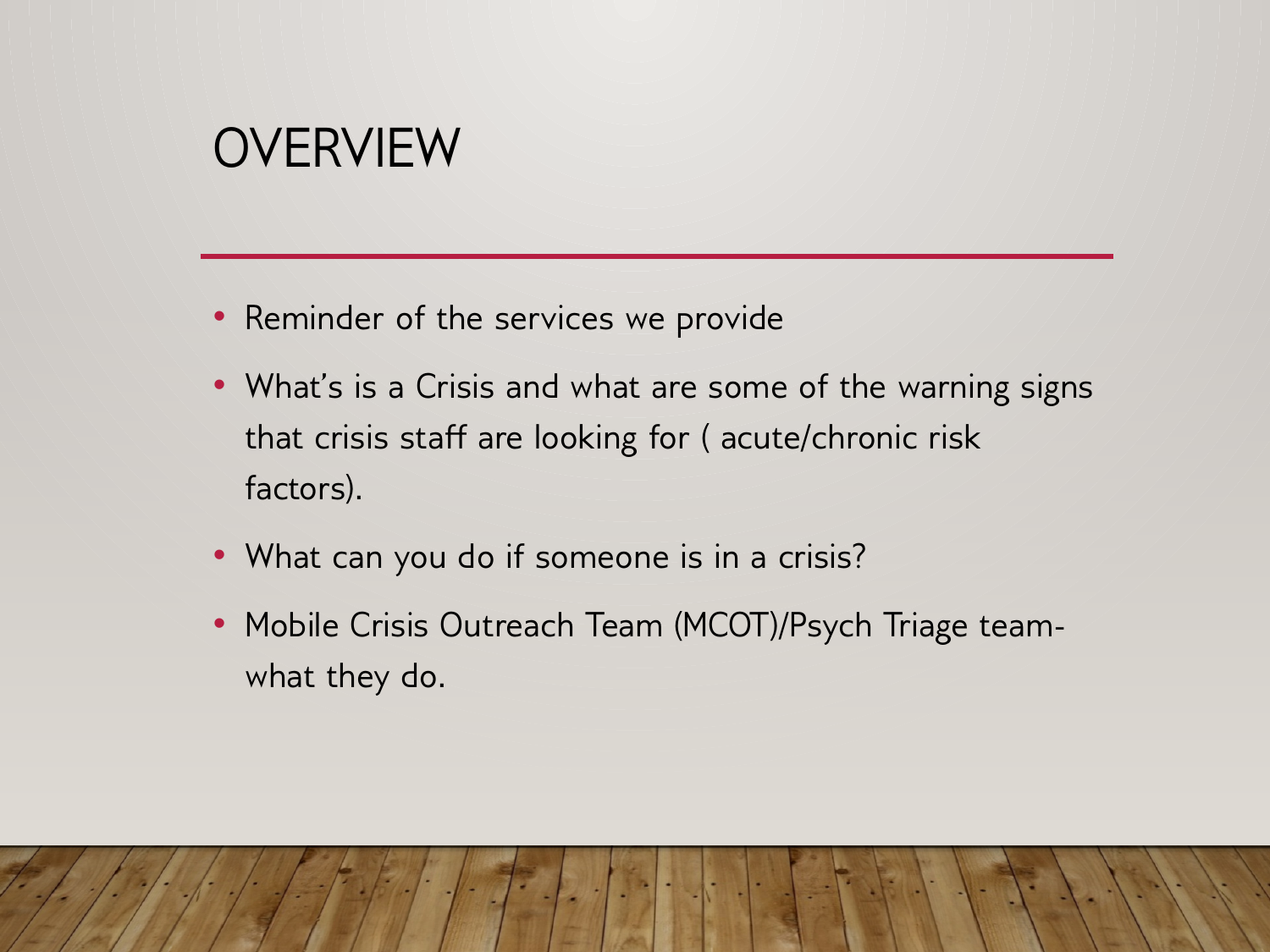

# overview
Reminder of the services we provide
What’s is a Crisis and what are some of the warning signs that crisis staff are looking for ( acute/chronic risk factors).
What can you do if someone is in a crisis?
Mobile Crisis Outreach Team (MCOT)/Psych Triage team- what they do.